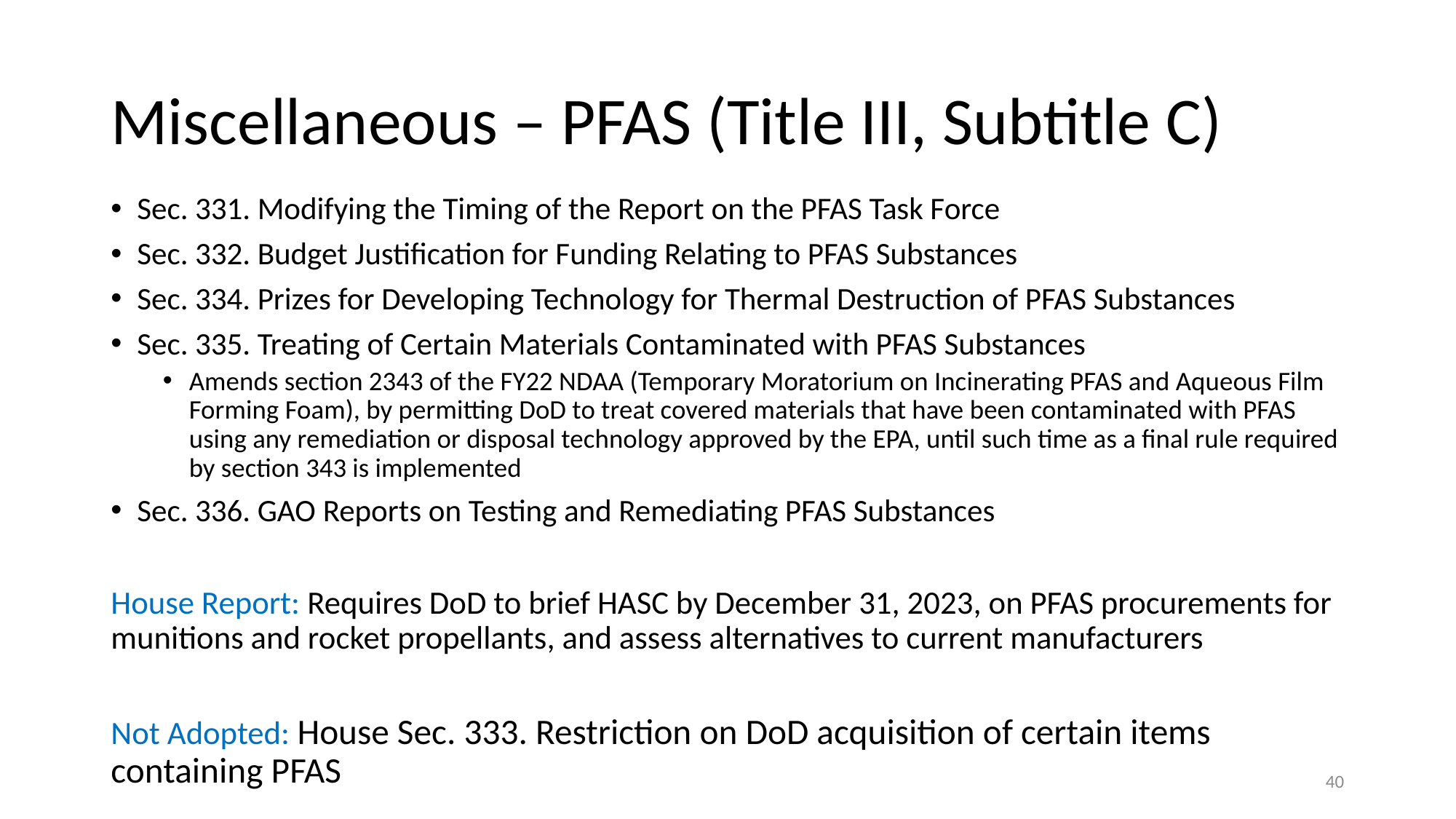

# Miscellaneous – PFAS (Title III, Subtitle C)
Sec. 331. Modifying the Timing of the Report on the PFAS Task Force
Sec. 332. Budget Justification for Funding Relating to PFAS Substances
Sec. 334. Prizes for Developing Technology for Thermal Destruction of PFAS Substances
Sec. 335. Treating of Certain Materials Contaminated with PFAS Substances
Amends section 2343 of the FY22 NDAA (Temporary Moratorium on Incinerating PFAS and Aqueous Film Forming Foam), by permitting DoD to treat covered materials that have been contaminated with PFAS using any remediation or disposal technology approved by the EPA, until such time as a final rule required by section 343 is implemented
Sec. 336. GAO Reports on Testing and Remediating PFAS Substances

House Report: Requires DoD to brief HASC by December 31, 2023, on PFAS procurements for munitions and rocket propellants, and assess alternatives to current manufacturers

Not Adopted: House Sec. 333. Restriction on DoD acquisition of certain items containing PFAS

40